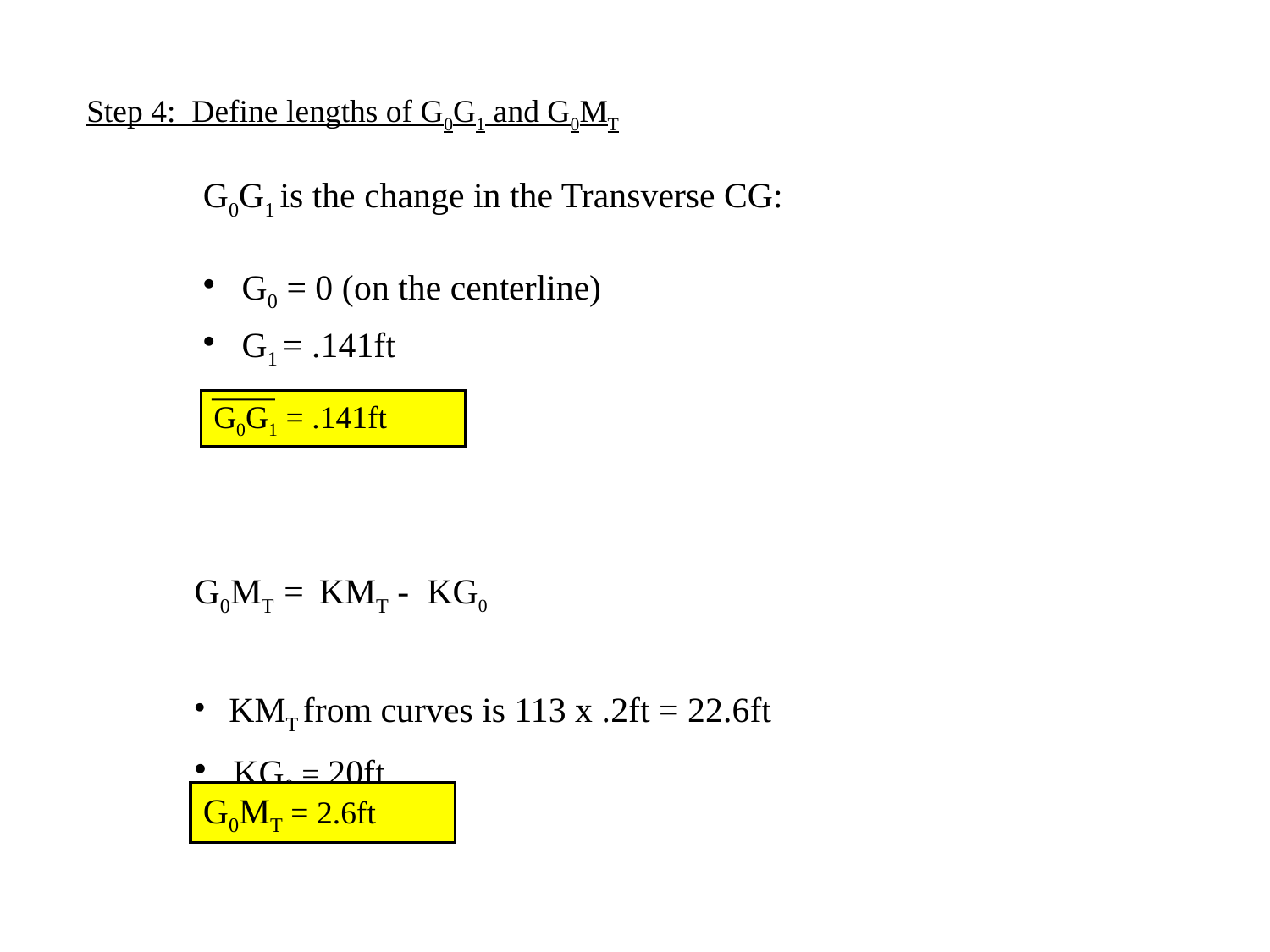

Step 4:  Define lengths of G0G1 and G0MT
G0G1 is the change in the Transverse CG:

 G0 = 0 (on the centerline)
 G1 = .141ft
G0G1 = .141ft

G0MT  =   KMT -  KG0

 KMT from curves is 113 x .2ft = 22.6ft
 KG0 = 20ft
G0MT = 2.6ft